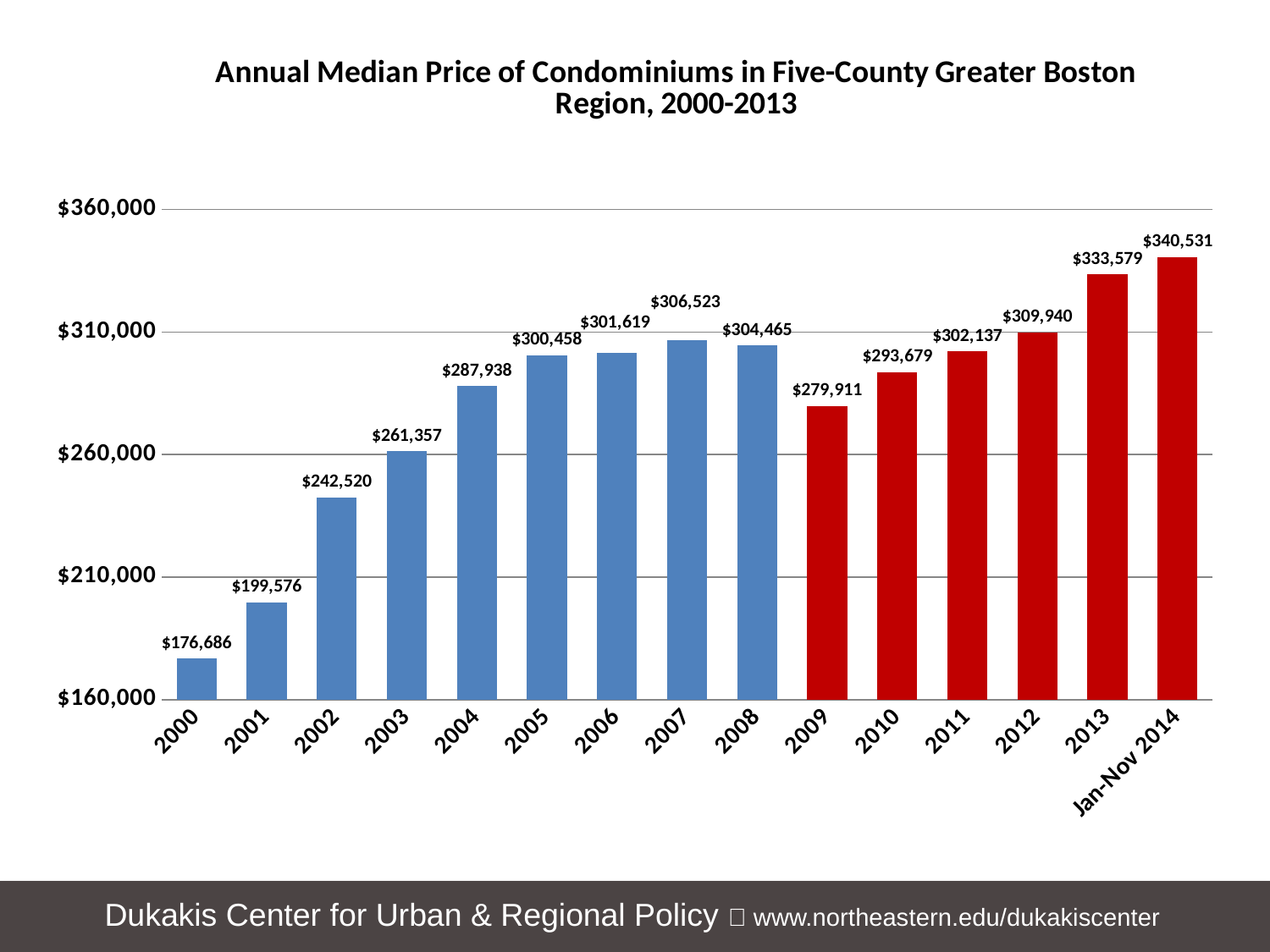

### Chart: Annual Median Price of Condominiums in Five-County Greater Boston Region, 2000-2013

| Category |  |
|---|---|
| 2000 | 176685.53208225642 |
| 2001 | 199575.97364046544 |
| 2002 | 242519.63220675947 |
| 2003 | 261357.30372387788 |
| 2004 | 287938.3461239976 |
| 2005 | 300458.39170207066 |
| 2006 | 301618.50011193193 |
| 2007 | 306523.17167111323 |
| 2008 | 304465.4264632316 |
| 2009 | 279911.4228456914 |
| 2010 | 293678.5256925208 |
| 2011 | 302136.6318025821 |
| 2012 | 309940.330953926 |
| 2013 | 333579.20248328557 |
| Jan-Nov 2014 | 340531.0459608245 |